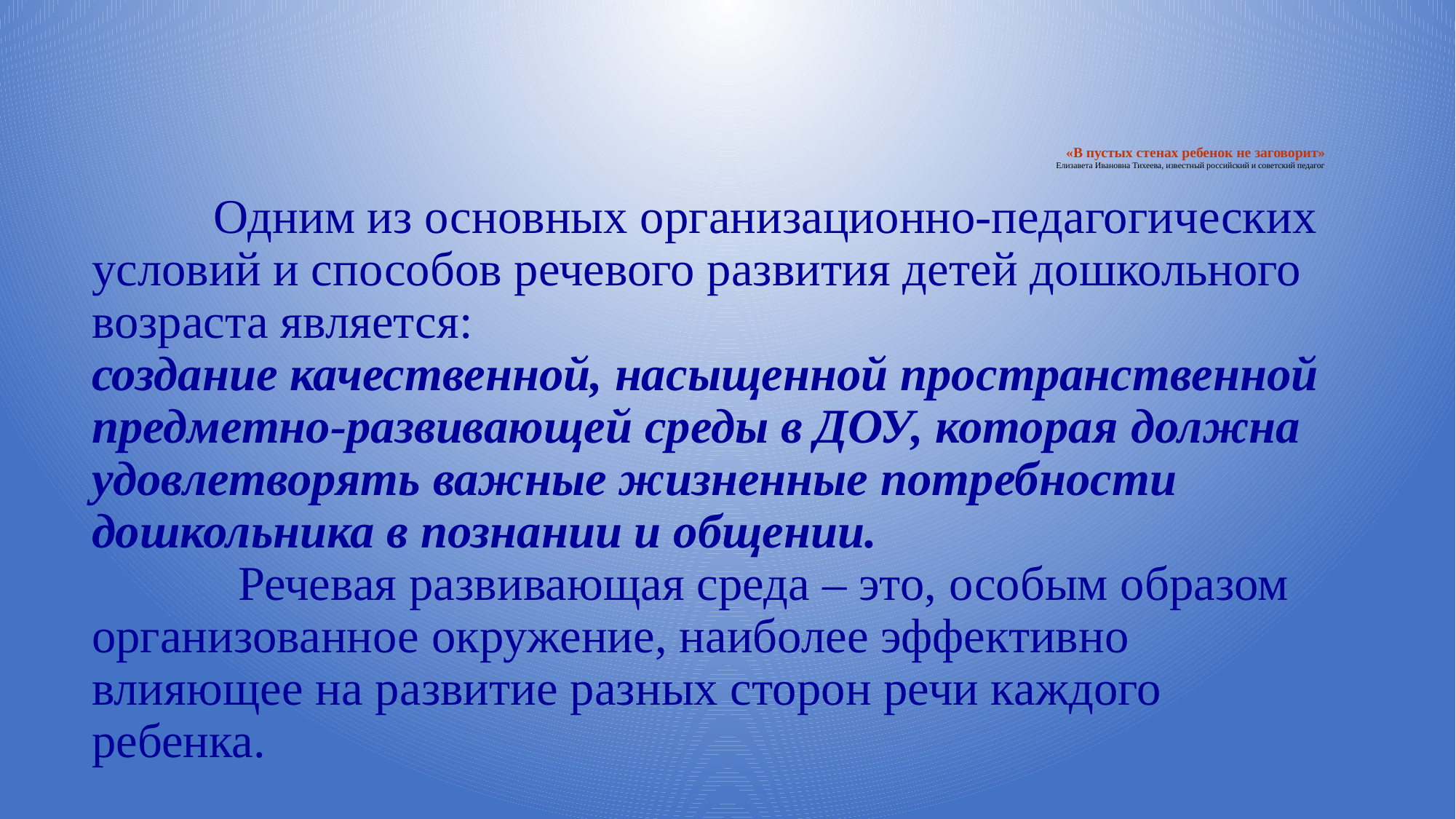

# «В пустых стенах ребенок не заговорит» Елизавета Ивановна Тихеева, известный российский и советский педагог
          Одним из основных организационно-педагогических условий и способов речевого развития детей дошкольного возраста является:
создание качественной, насыщенной пространственной предметно-развивающей среды в ДОУ, которая должна удовлетворять важные жизненные потребности дошкольника в познании и общении.
            Речевая развивающая среда – это, особым образом организованное окружение, наиболее эффективно влияющее на развитие разных сторон речи каждого ребенка.